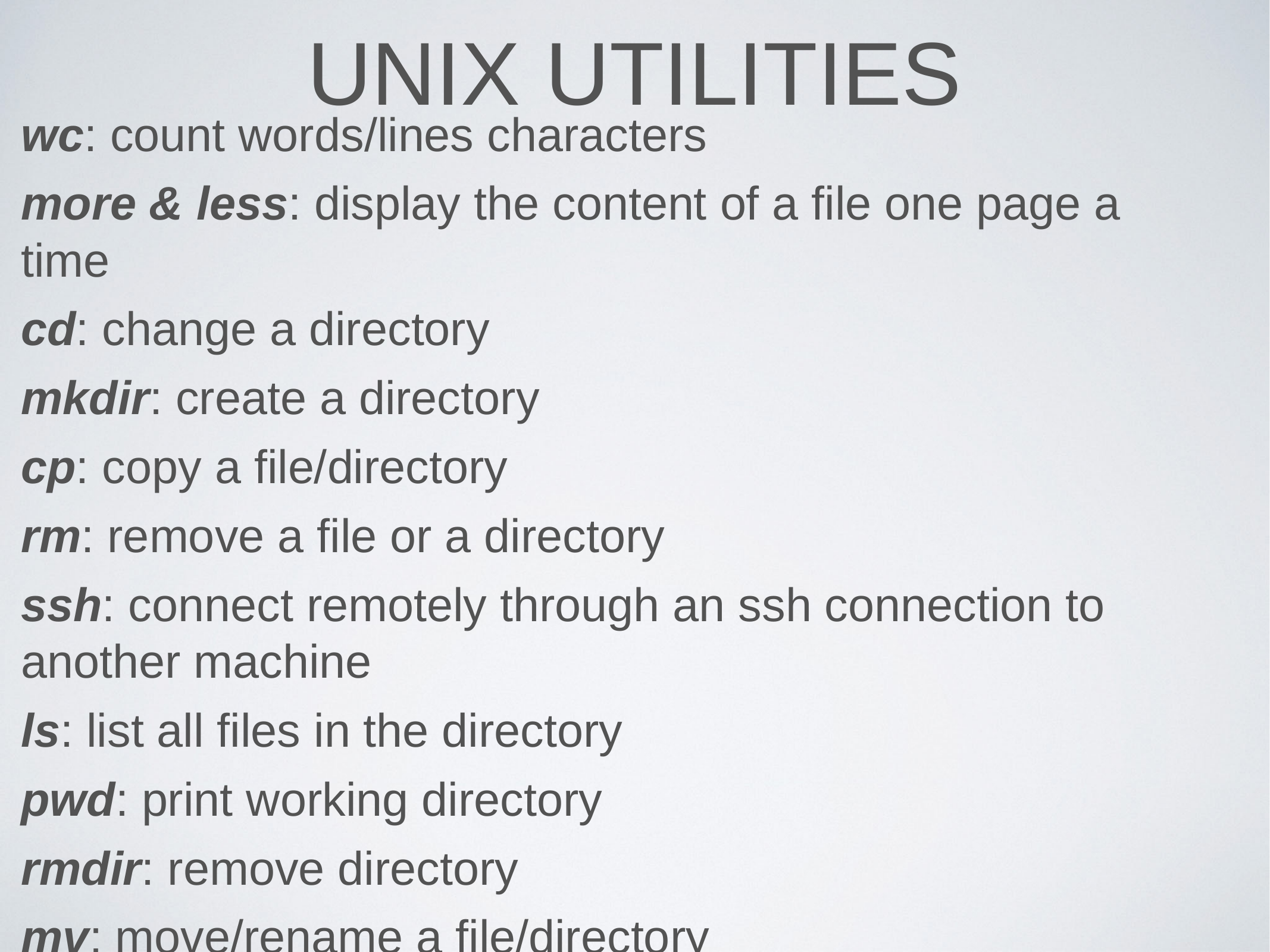

# UNIX Utilities
wc: count words/lines characters
more & less: display the content of a file one page a time
cd: change a directory
mkdir: create a directory
cp: copy a file/directory
rm: remove a file or a directory
ssh: connect remotely through an ssh connection to another machine
ls: list all files in the directory
pwd: print working directory
rmdir: remove directory
mv: move/rename a file/directory